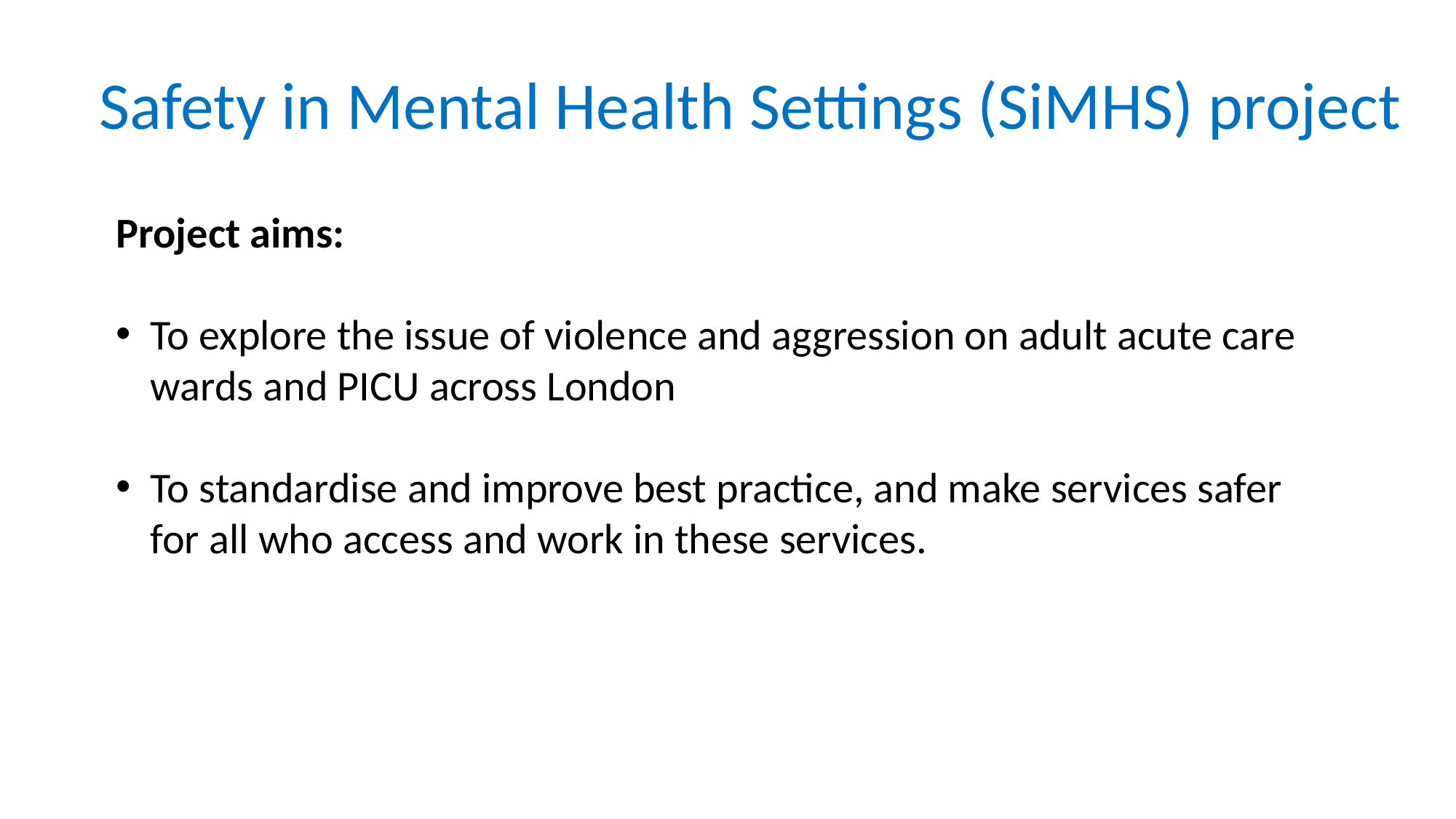

# Safety in Mental Health Settings (SiMHS) project
Project aims:

To explore the issue of violence and aggression on adult acute care wards and PICU across London

To standardise and improve best practice, and make services safer for all who access and work in these services.